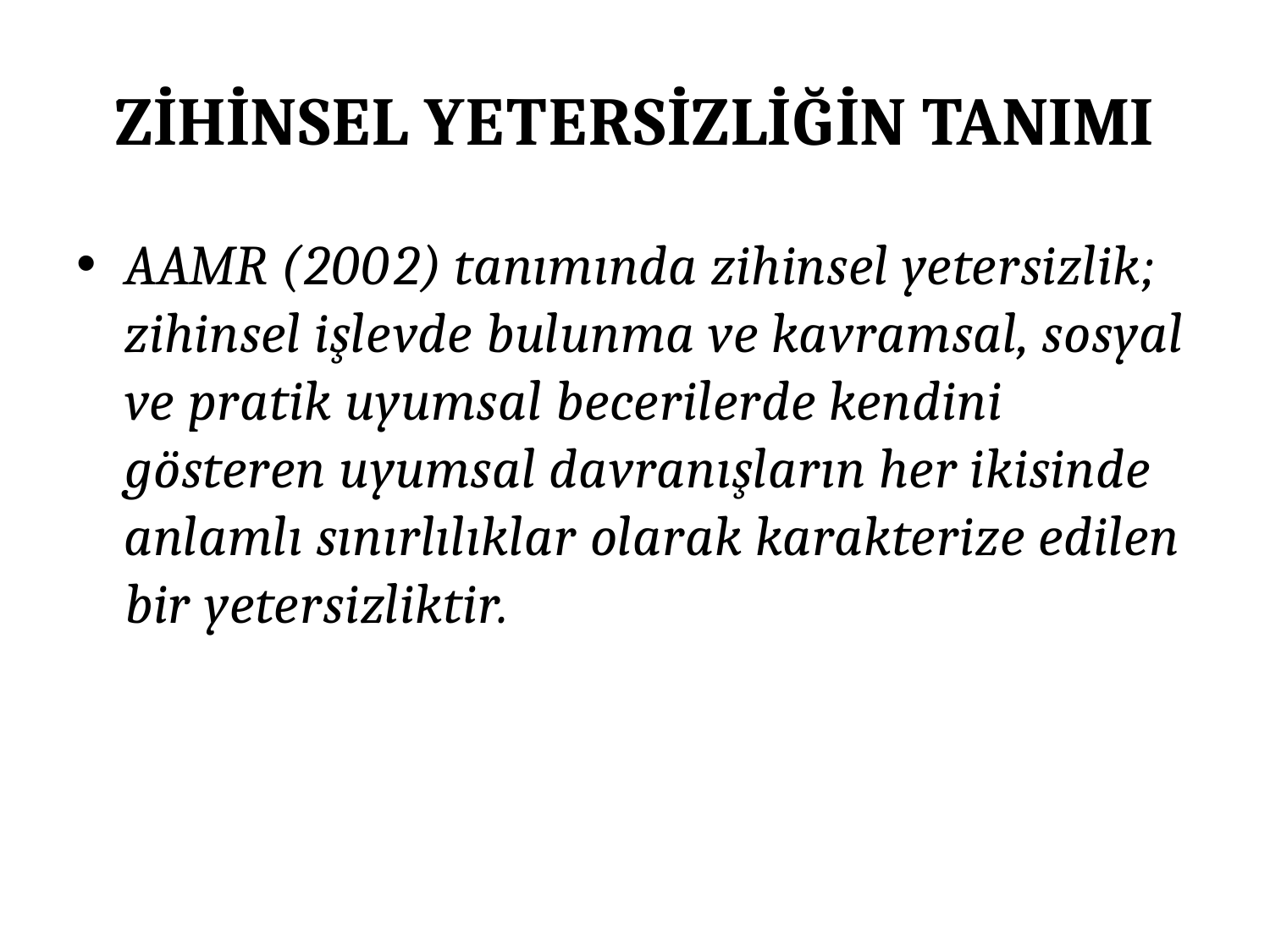

# ZİHİNSEL YETERSİZLİĞİN TANIMI
AAMR (2002) tanımında zihinsel yetersizlik; zihinsel işlevde bulunma ve kavramsal, sosyal ve pratik uyumsal becerilerde kendini gösteren uyumsal davranışların her ikisinde anlamlı sınırlılıklar olarak karakterize edilen bir yetersizliktir.